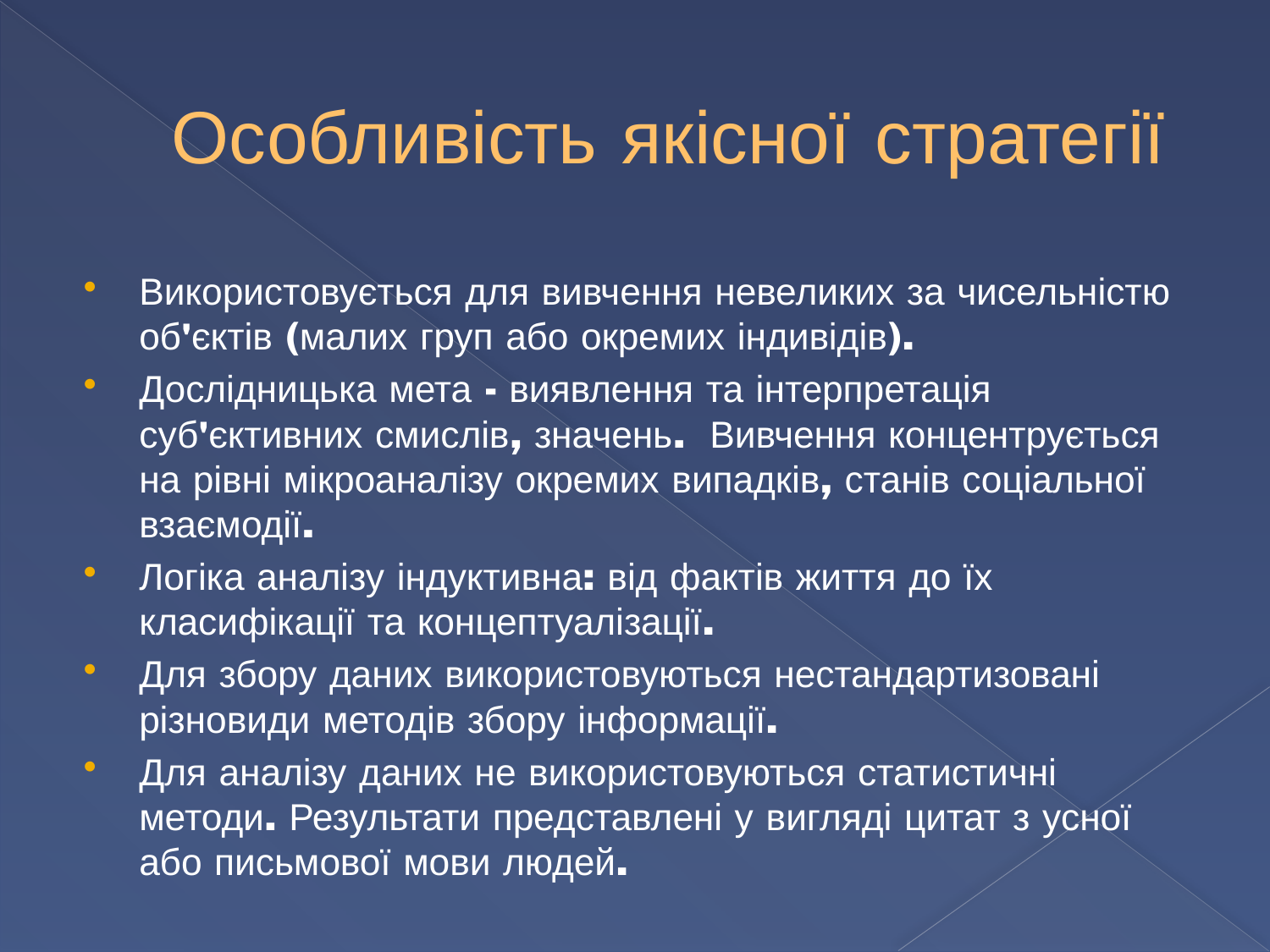

# Особливість якісної стратегії
Використовується для вивчення невеликих за чисельністю об'єктів (малих груп або окремих індивідів).
Дослідницька мета - виявлення та інтерпретація суб'єктивних смислів, значень.  Вивчення концентрується на рівні мікроаналізу окремих випадків, станів соціальної взаємодії.
Логіка аналізу індуктивна: від фактів життя до їх класифікації та концептуалізації.
Для збору даних використовуються нестандартизовані різновиди методів збору інформації.
Для аналізу даних не використовуються статистичні методи. Результати представлені у вигляді цитат з усної або письмової мови людей.